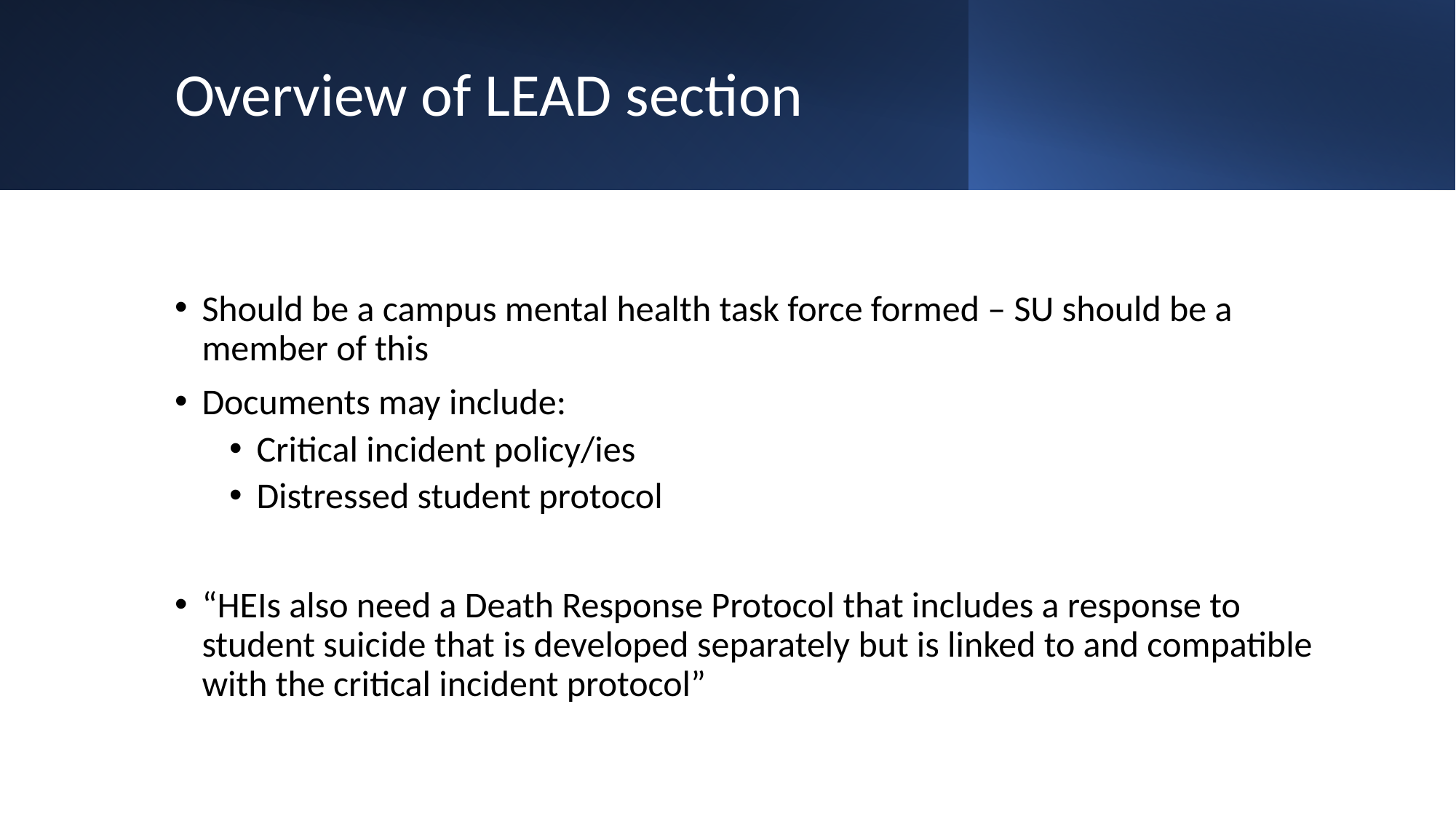

# Overview of LEAD section
Should be a campus mental health task force formed – SU should be a member of this
Documents may include:
Critical incident policy/ies
Distressed student protocol

“HEIs also need a Death Response Protocol that includes a response to student suicide that is developed separately but is linked to and compatible with the critical incident protocol”